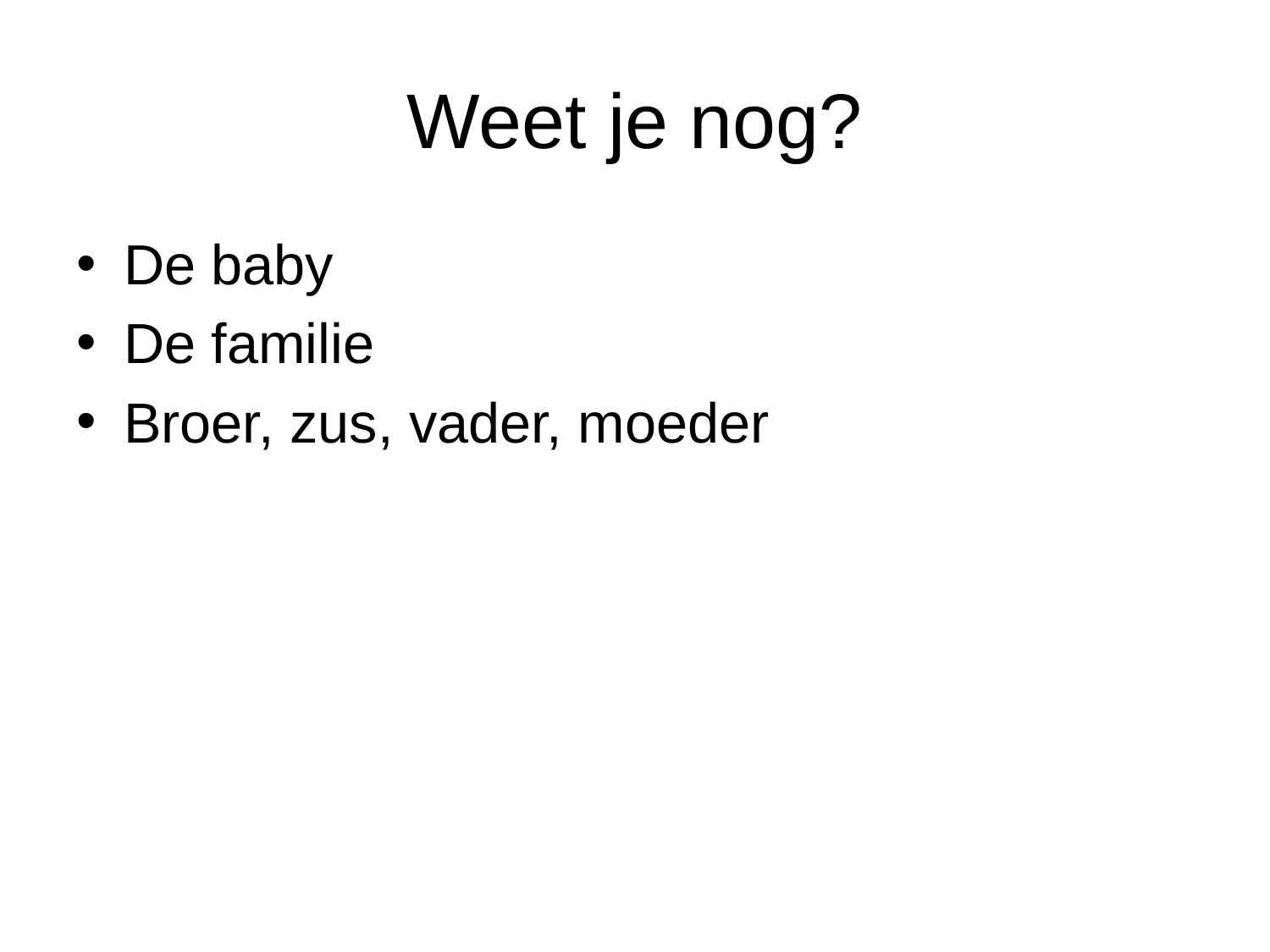

# Weet je nog?
De baby
De familie
Broer, zus, vader, moeder